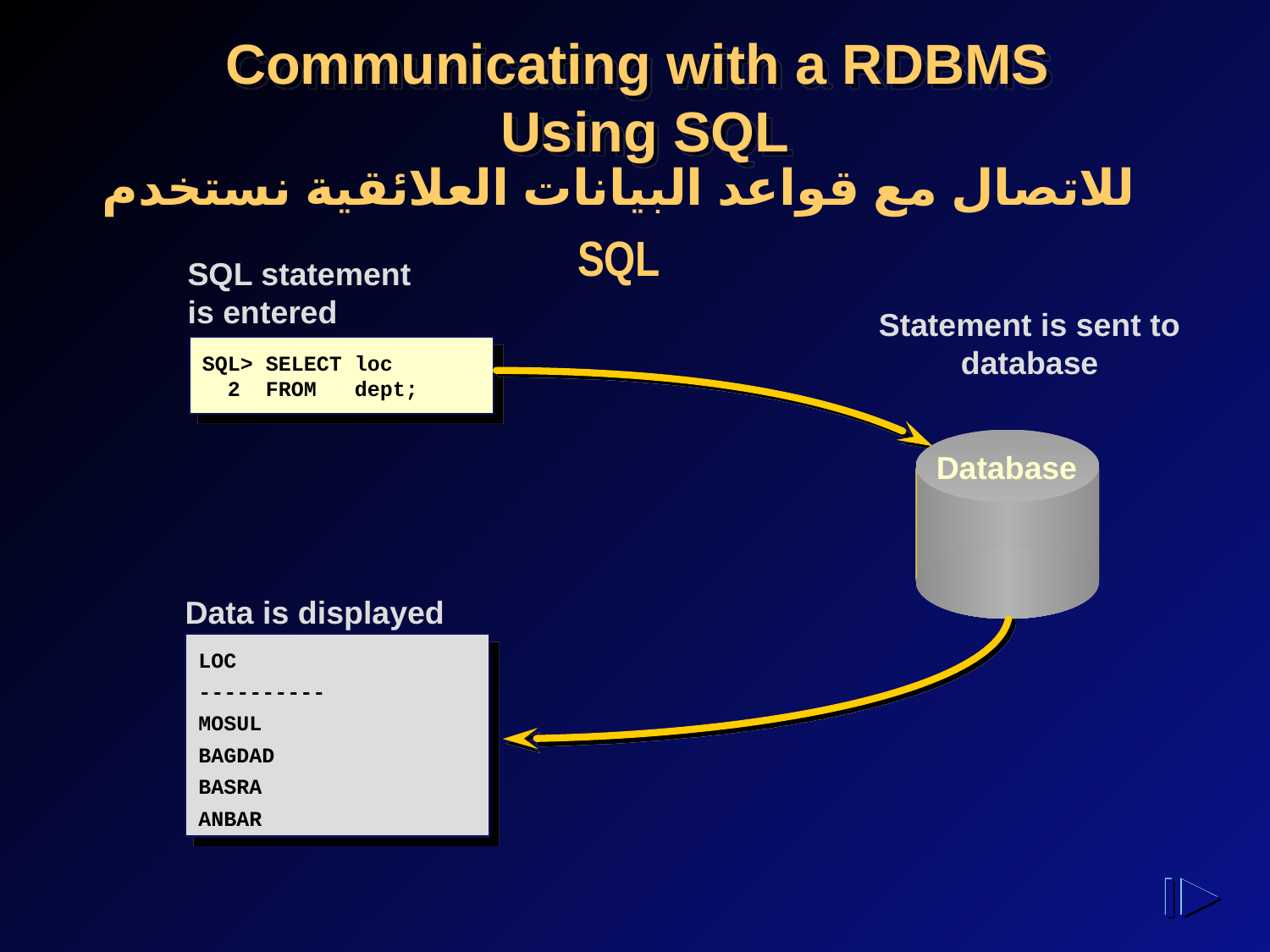

# Communicating with a RDBMS Using SQL
للاتصال مع قواعد البيانات العلائقية نستخدم SQL

SQL statement
is entered
SQL> SELECT loc
  2  FROM   dept;
Statement is sent to database

Database

Data is displayed
LOC
----------
MOSUL
BAGDAD
BASRA
ANBAR